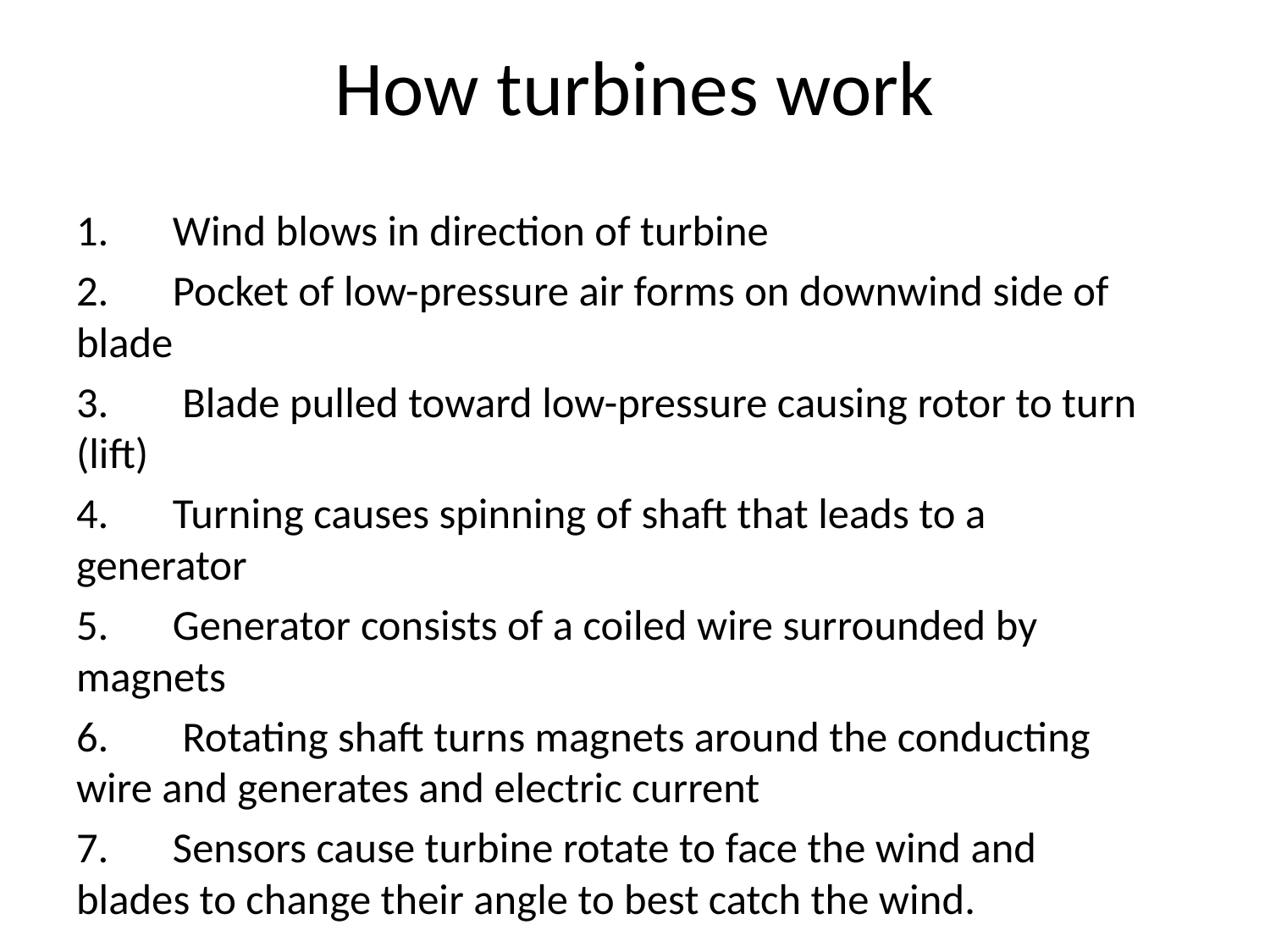

# How turbines work
1. 	Wind blows in direction of turbine
2. 	Pocket of low-pressure air forms on downwind side of blade
3.	 Blade pulled toward low-pressure causing rotor to turn (lift)
4. 	Turning causes spinning of shaft that leads to a generator
5. 	Generator consists of a coiled wire surrounded by magnets
6.	 Rotating shaft turns magnets around the conducting wire and generates and electric current
7. 	Sensors cause turbine rotate to face the wind and blades to change their angle to best catch the wind.